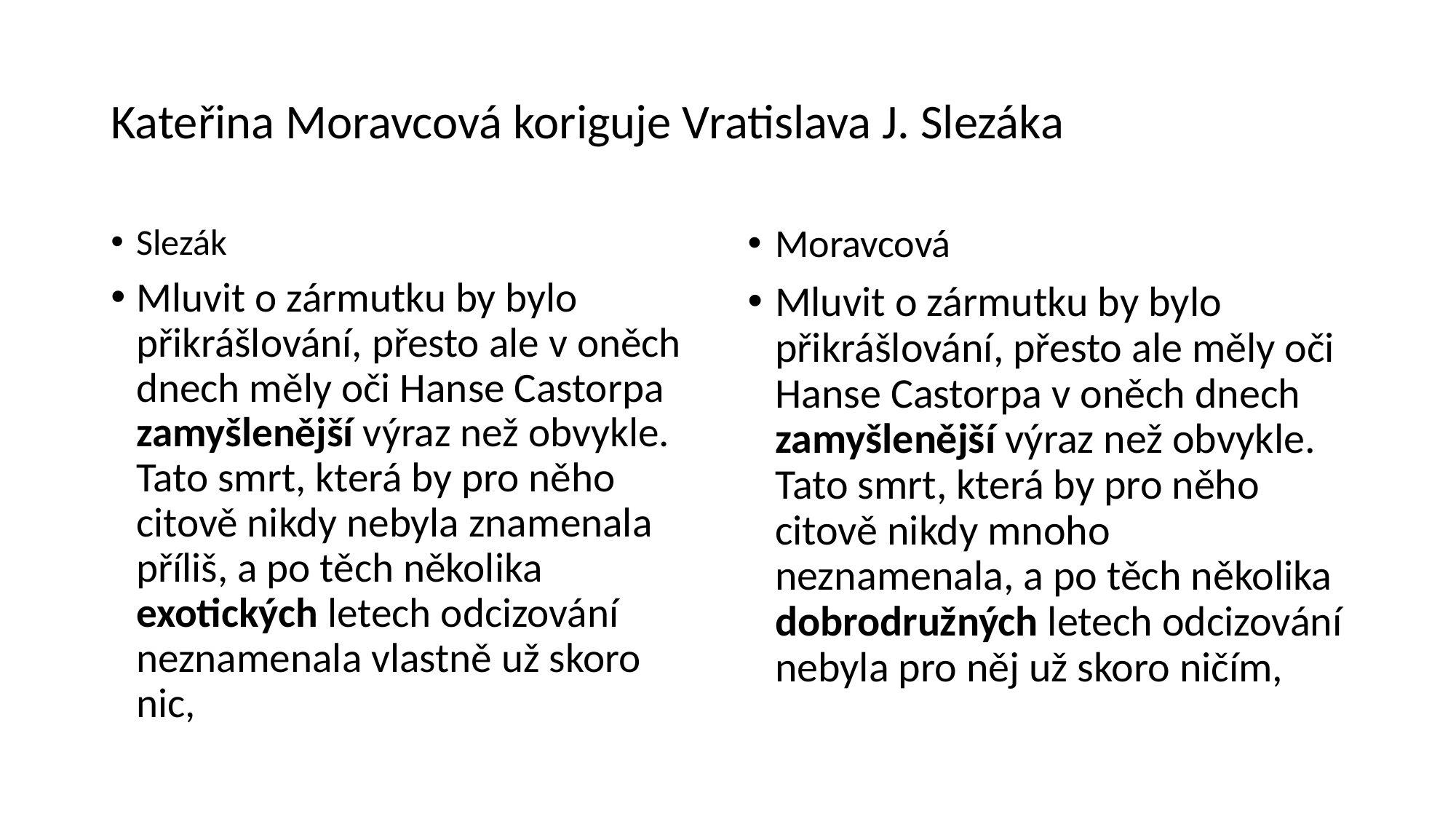

# Kateřina Moravcová koriguje Vratislava J. Slezáka
Slezák
Mluvit o zármutku by bylo přikrášlování, přesto ale v oněch dnech měly oči Hanse Castorpa zamyšlenější výraz než obvykle. Tato smrt, která by pro něho citově nikdy nebyla znamenala příliš, a po těch několika exotických letech odcizování neznamenala vlastně už skoro nic,
Moravcová
Mluvit o zármutku by bylo přikrášlování, přesto ale měly oči Hanse Castorpa v oněch dnech zamyšlenější výraz než obvykle. Tato smrt, která by pro něho citově nikdy mnoho neznamenala, a po těch několika dobrodružných letech odcizování nebyla pro něj už skoro ničím,